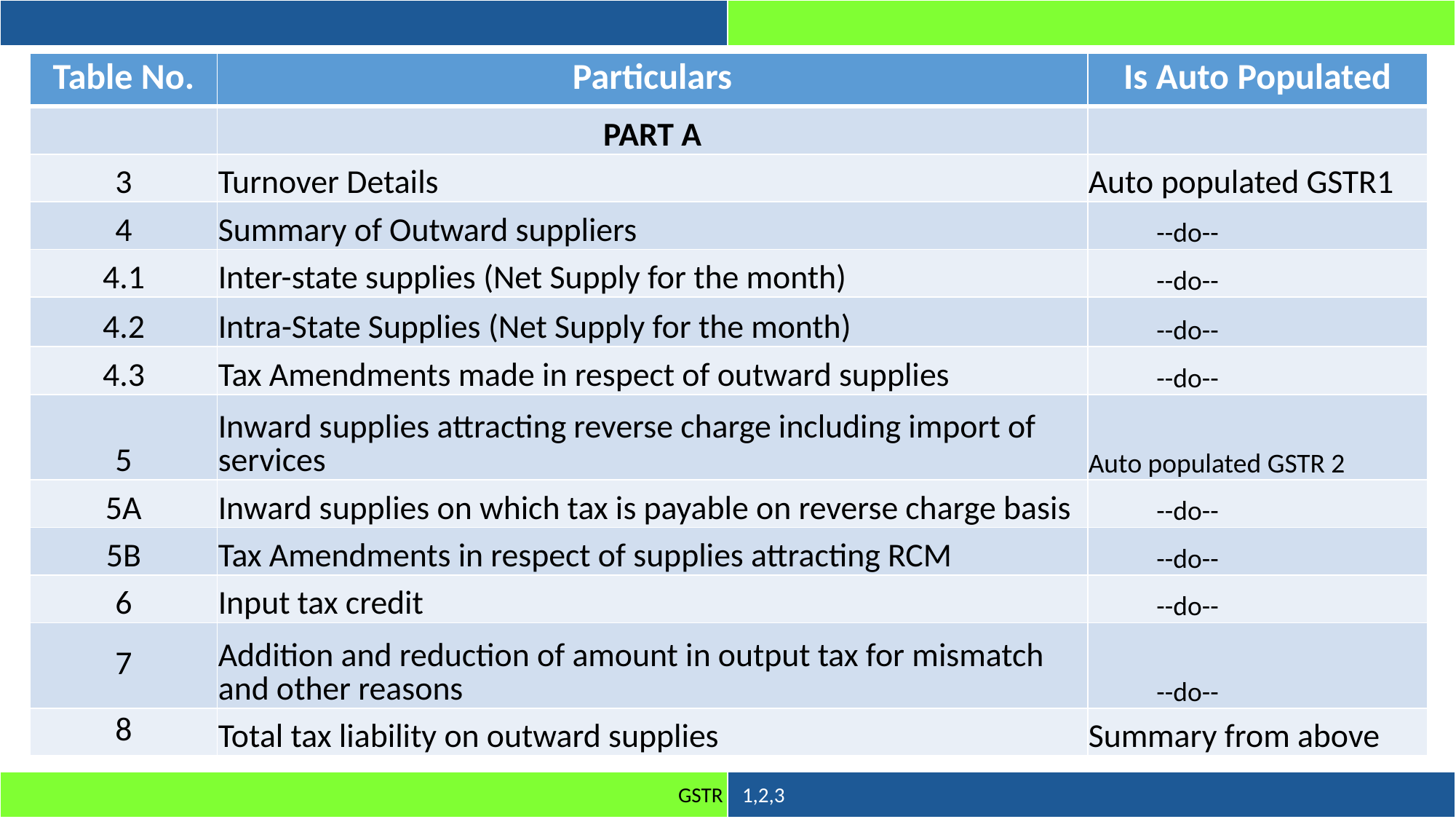

| Table No. | Particulars | Is Auto Populated |
| --- | --- | --- |
|  | PART A |  |
| 3 | Turnover Details | Auto populated GSTR1 |
| 4 | Summary of Outward suppliers | --do-- |
| 4.1 | Inter-state supplies (Net Supply for the month) | --do-- |
| 4.2 | Intra-State Supplies (Net Supply for the month) | --do-- |
| 4.3 | Tax Amendments made in respect of outward supplies | --do-- |
| 5 | Inward supplies attracting reverse charge including import of services | Auto populated GSTR 2 |
| 5A | Inward supplies on which tax is payable on reverse charge basis | --do-- |
| 5B | Tax Amendments in respect of supplies attracting RCM | --do-- |
| 6 | Input tax credit | --do-- |
| 7 | Addition and reduction of amount in output tax for mismatch and other reasons | --do-- |
| 8 | Total tax liability on outward supplies | Summary from above |